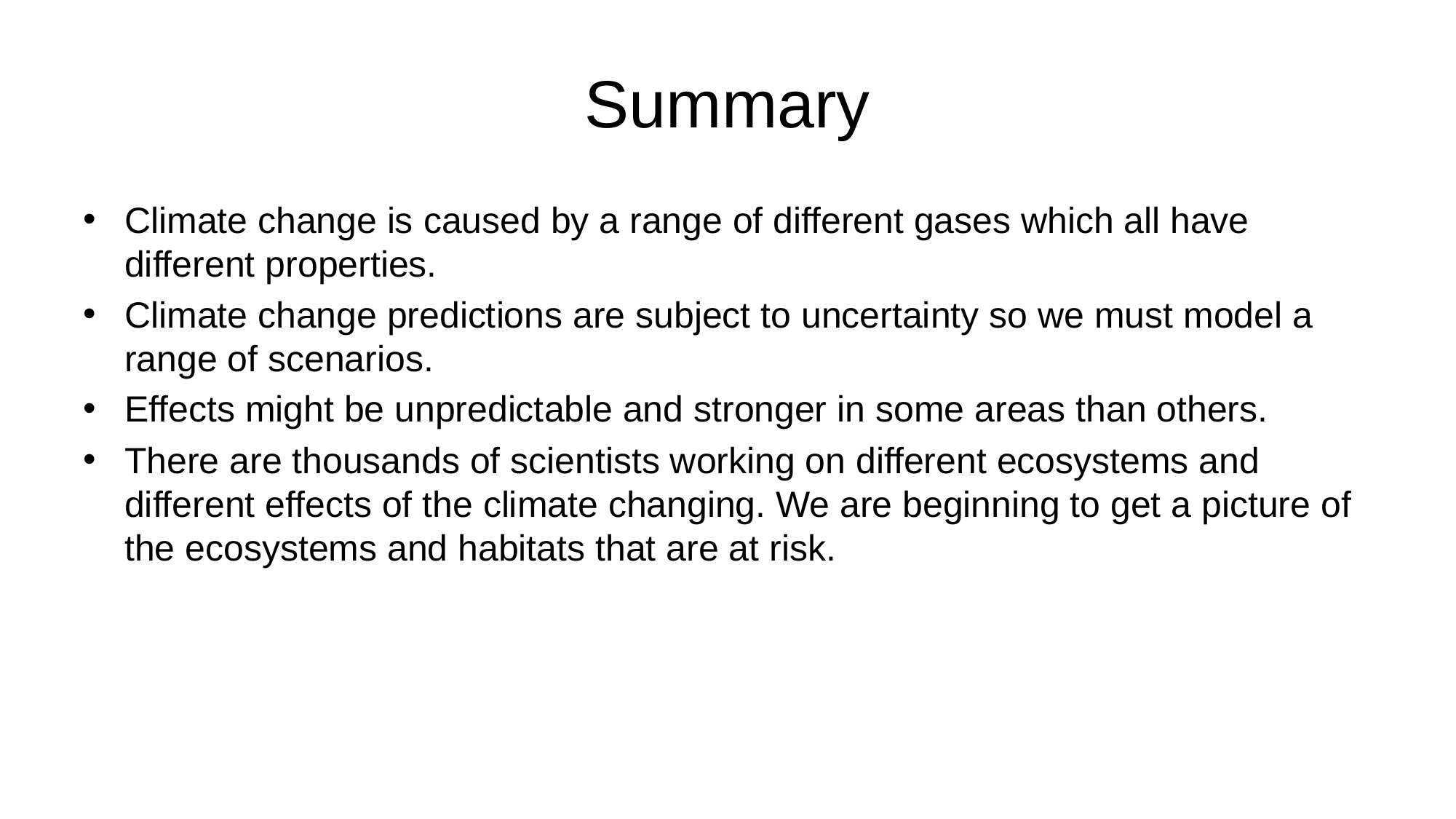

# Summary
Climate change is caused by a range of different gases which all have different properties.
Climate change predictions are subject to uncertainty so we must model a range of scenarios.
Effects might be unpredictable and stronger in some areas than others.
There are thousands of scientists working on different ecosystems and different effects of the climate changing. We are beginning to get a picture of the ecosystems and habitats that are at risk.